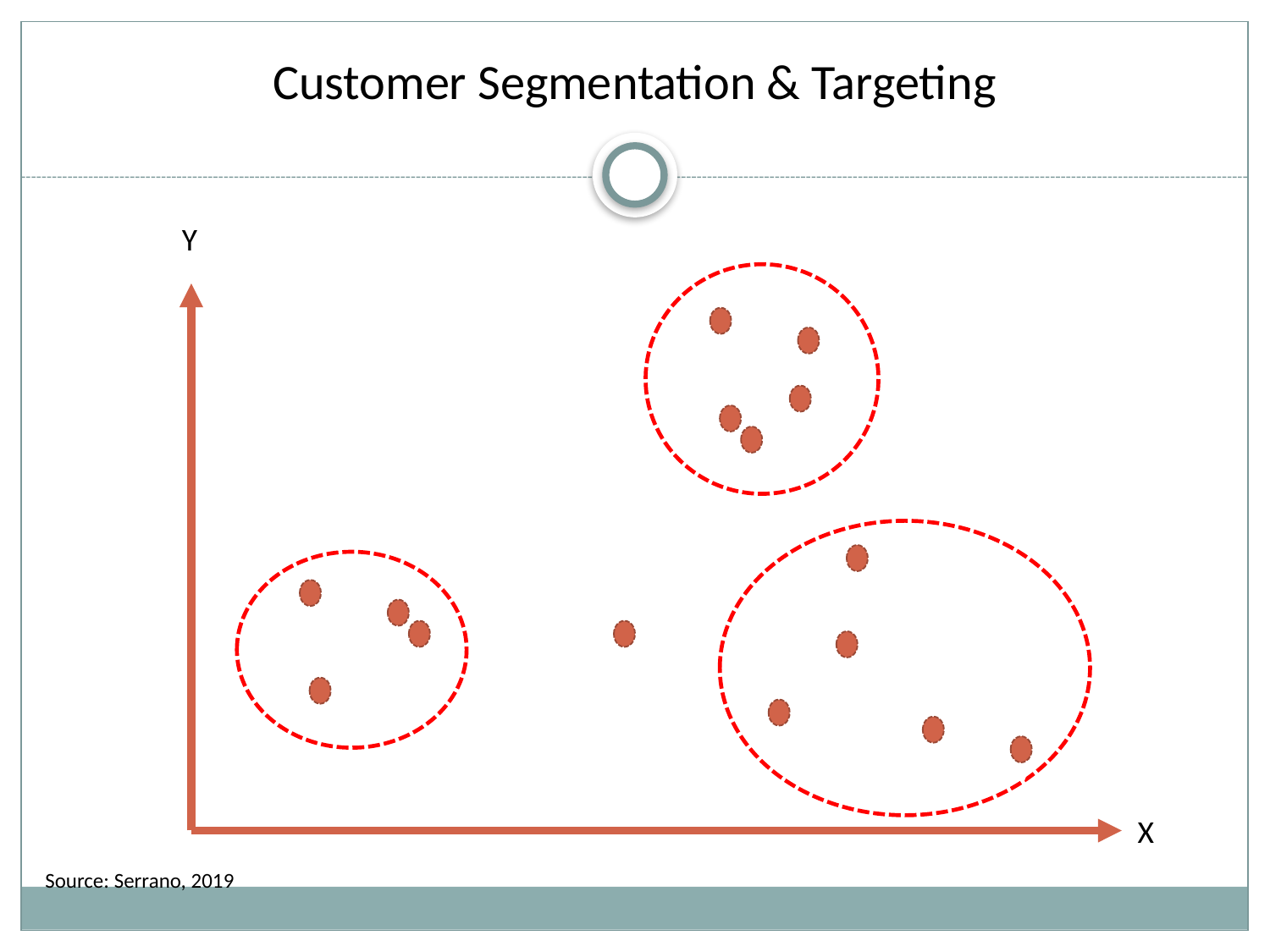

# Customer Segmentation & Targeting
Y

 v

 v

 v
X
Source: Serrano, 2019